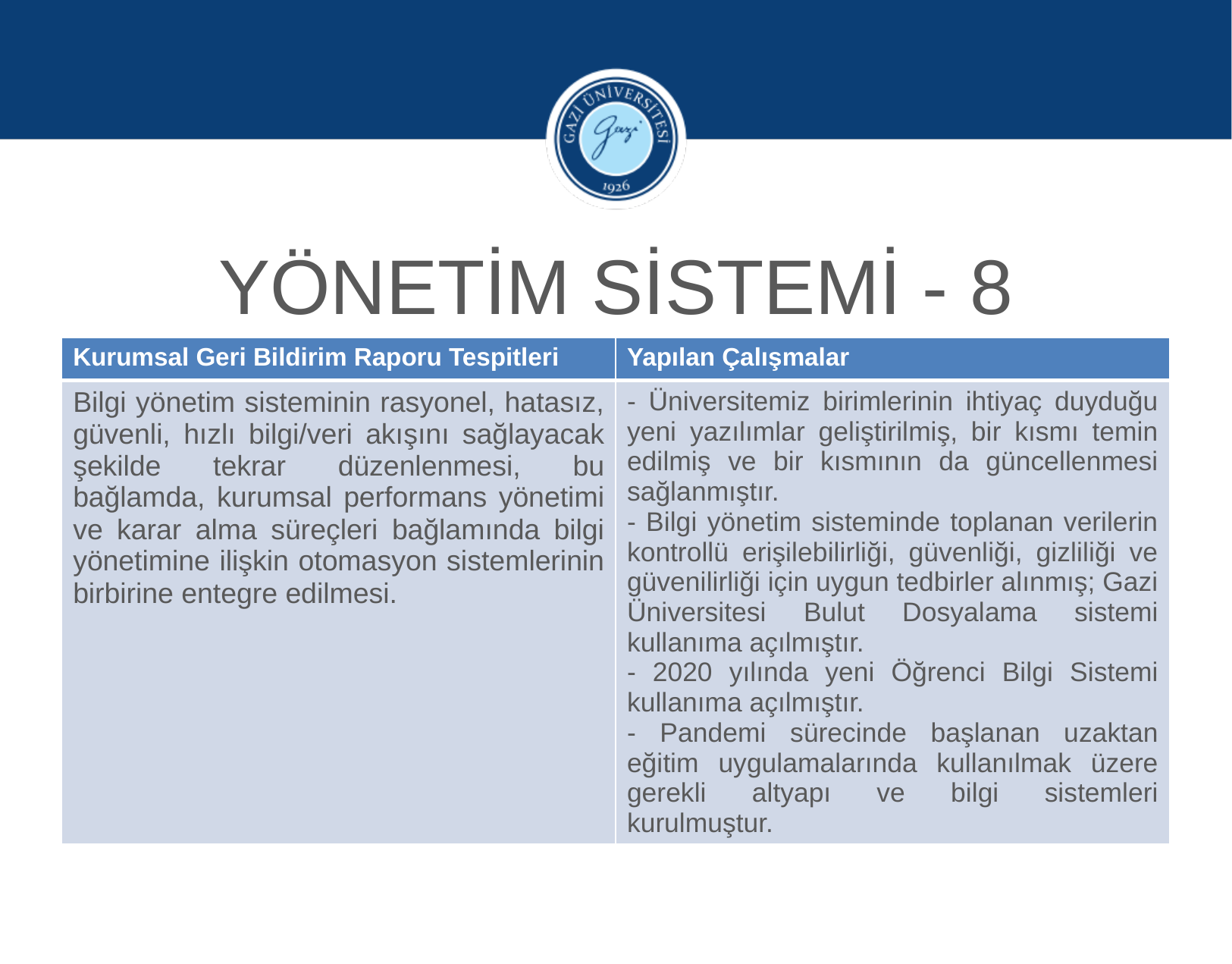

YÖNETİM SİSTEMİ - 8
| Kurumsal Geri Bildirim Raporu Tespitleri | Yapılan Çalışmalar |
| --- | --- |
| Bilgi yönetim sisteminin rasyonel, hatasız, güvenli, hızlı bilgi/veri akışını sağlayacak şekilde tekrar düzenlenmesi, bu bağlamda, kurumsal performans yönetimi ve karar alma süreçleri bağlamında bilgi yönetimine ilişkin otomasyon sistemlerinin birbirine entegre edilmesi. | - Üniversitemiz birimlerinin ihtiyaç duyduğu yeni yazılımlar geliştirilmiş, bir kısmı temin edilmiş ve bir kısmının da güncellenmesi sağlanmıştır. - Bilgi yönetim sisteminde toplanan verilerin kontrollü erişilebilirliği, güvenliği, gizliliği ve güvenilirliği için uygun tedbirler alınmış; Gazi Üniversitesi Bulut Dosyalama sistemi kullanıma açılmıştır. - 2020 yılında yeni Öğrenci Bilgi Sistemi kullanıma açılmıştır. - Pandemi sürecinde başlanan uzaktan eğitim uygulamalarında kullanılmak üzere gerekli altyapı ve bilgi sistemleri kurulmuştur. |